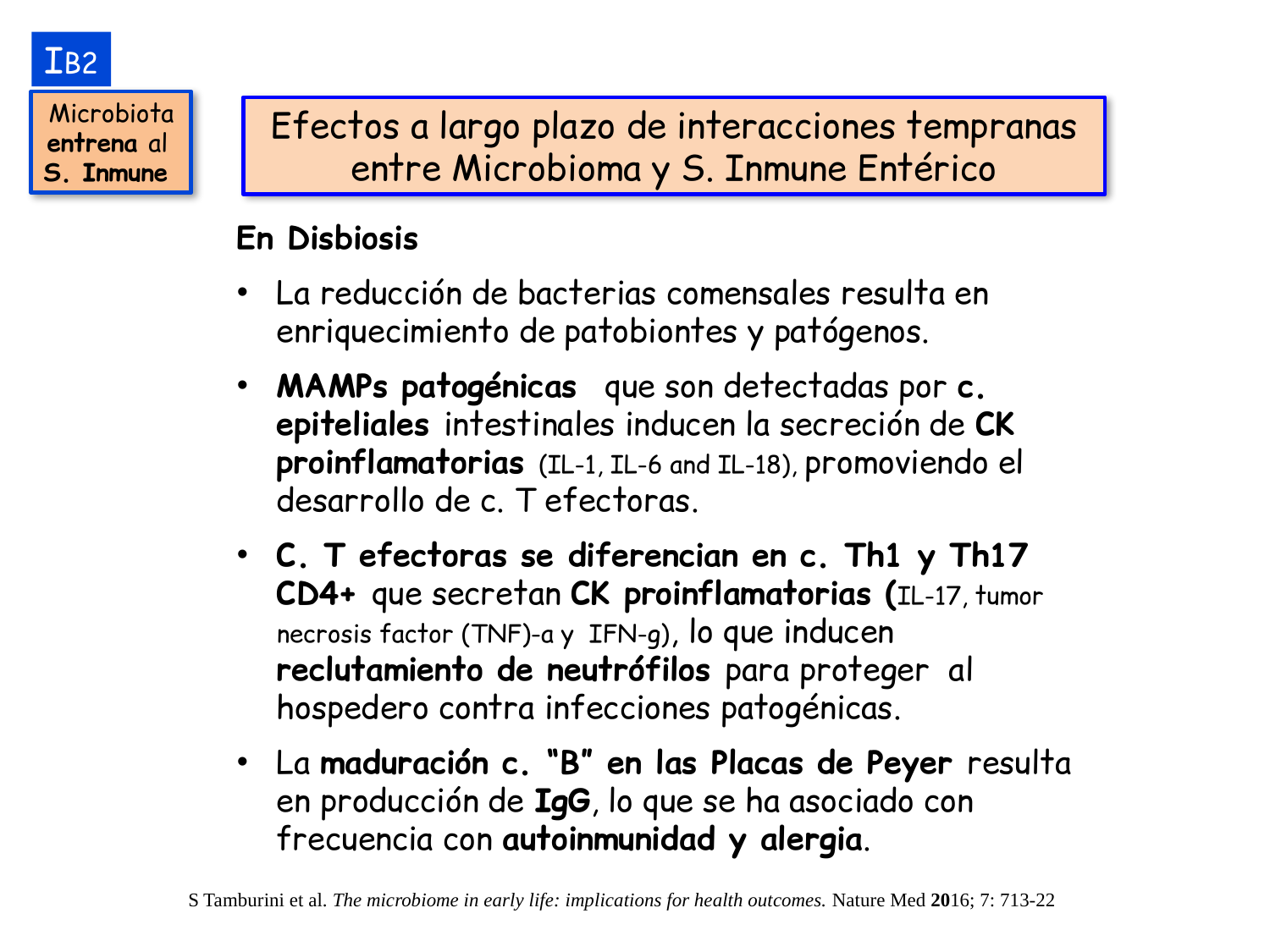

IB2
Microbiota
entrena al
S. Inmune
Efectos a largo plazo de interacciones tempranas entre Microbioma y S. Inmune Entérico
En Disbiosis

La reducción de bacterias comensales resulta en enriquecimiento de patobiontes y patógenos.

MAMPs patogénicas  que son detectadas por c. epiteliales intestinales inducen la secreción de CK proinflamatorias (IL-1, IL-6 and IL-18), promoviendo el desarrollo de c. T efectoras.

C. T efectoras se diferencian en c. Th1 y Th17 CD4+ que secretan CK proinflamatorias (IL-17, tumor necrosis factor (TNF)-a y  IFN-g), lo que inducen reclutamiento de neutrófilos para proteger  al hospedero contra infecciones patogénicas.

La maduración c. “B” en las Placas de Peyer resulta en producción de IgG, lo que se ha asociado con frecuencia con autoinmunidad y alergia.
S Tamburini et al. The microbiome in early life: implications for health outcomes. Nature Med 2016; 7: 713-22